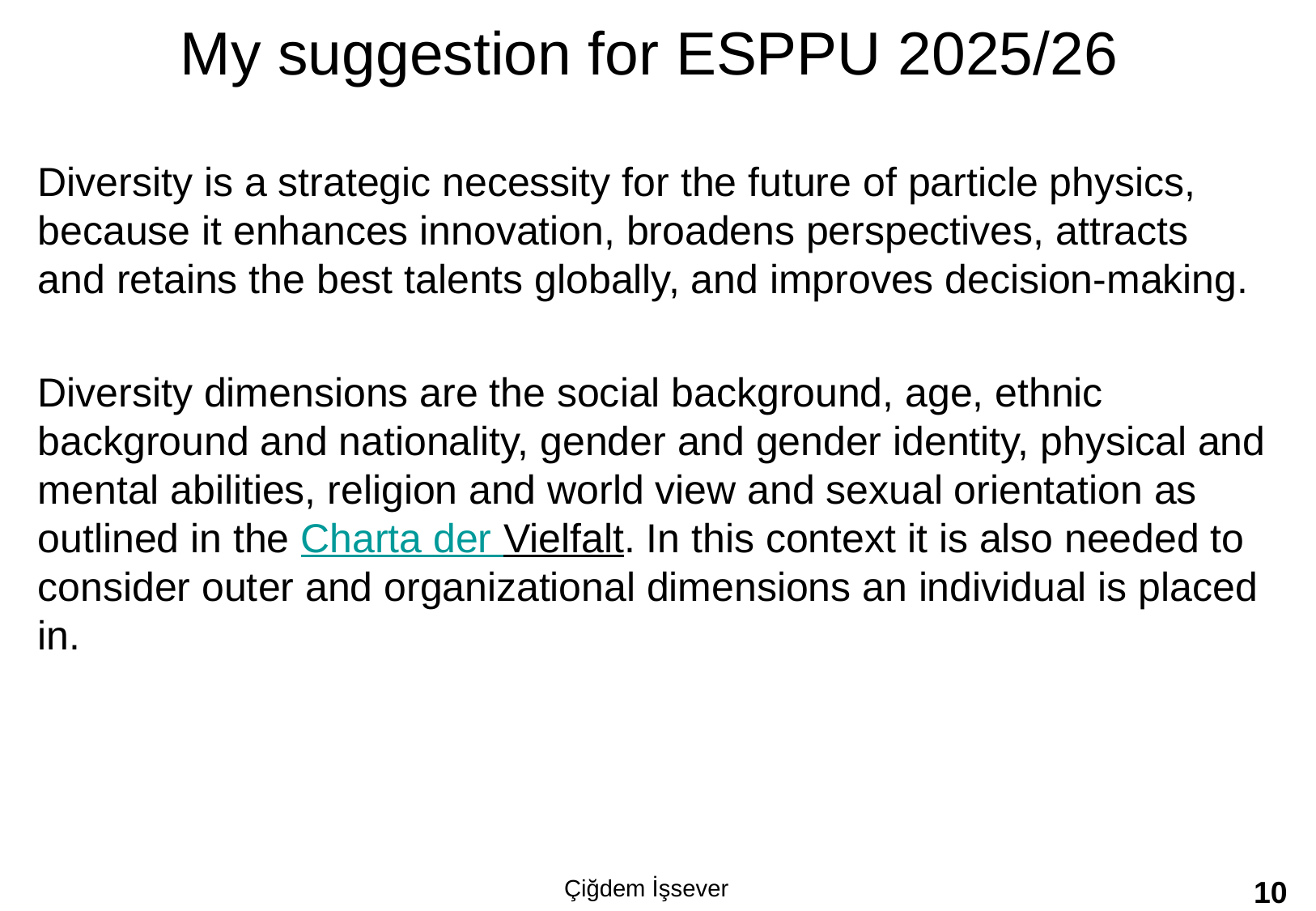

# My suggestion for ESPPU 2025/26
Diversity is a strategic necessity for the future of particle physics, because it enhances innovation, broadens perspectives, attracts and retains the best talents globally, and improves decision-making.

Diversity dimensions are the social background, age, ethnic background and nationality, gender and gender identity, physical and mental abilities, religion and world view and sexual orientation as outlined in the Charta der Vielfalt. In this context it is also needed to consider outer and organizational dimensions an individual is placed in.

Çiğdem İşsever
10